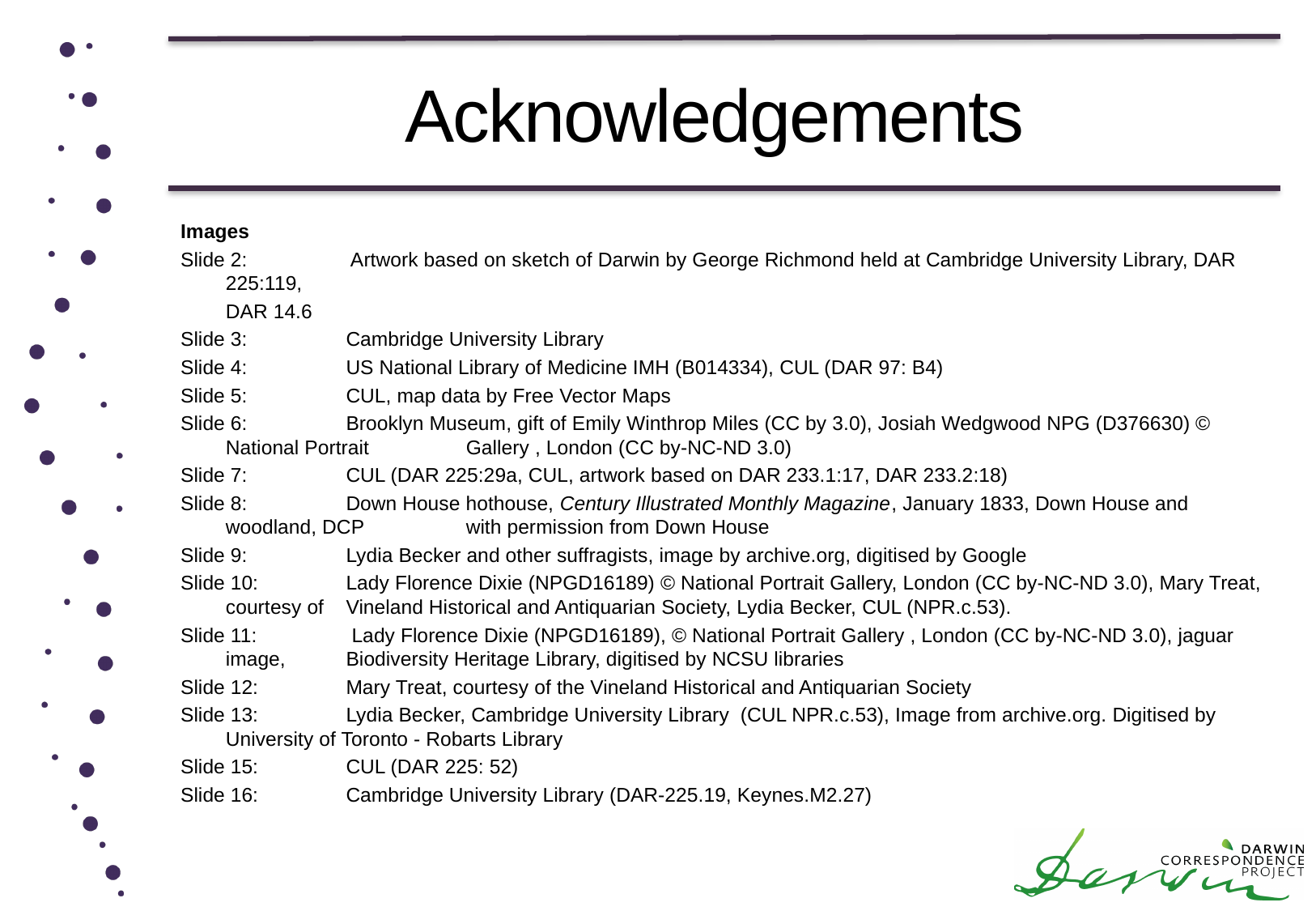

# Acknowledgements
Images
Slide 2: 	 Artwork based on sketch of Darwin by George Richmond held at Cambridge University Library, DAR 225:119,
			DAR 14.6
Slide 3:		Cambridge University Library
Slide 4: 	US National Library of Medicine IMH (B014334), CUL (DAR 97: B4)
Slide 5: 	CUL, map data by Free Vector Maps
Slide 6:		Brooklyn Museum, gift of Emily Winthrop Miles (CC by 3.0), Josiah Wedgwood NPG (D376630) © National Portrait 		Gallery , London (CC by-NC-ND 3.0)
Slide 7:		CUL (DAR 225:29a, CUL, artwork based on DAR 233.1:17, DAR 233.2:18)
Slide 8:		Down House hothouse, Century Illustrated Monthly Magazine, January 1833, Down House and woodland, DCP 		with permission from Down House
Slide 9:		Lydia Becker and other suffragists, image by archive.org, digitised by Google
Slide 10:	Lady Florence Dixie (NPGD16189) © National Portrait Gallery, London (CC by-NC-ND 3.0), Mary Treat, courtesy of 		Vineland Historical and Antiquarian Society, Lydia Becker, CUL (NPR.c.53).
Slide 11:	 Lady Florence Dixie (NPGD16189), © National Portrait Gallery , London (CC by-NC-ND 3.0), jaguar image, 			Biodiversity Heritage Library, digitised by NCSU libraries
Slide 12: 	Mary Treat, courtesy of the Vineland Historical and Antiquarian Society
Slide 13:	Lydia Becker, Cambridge University Library  (CUL NPR.c.53), Image from archive.org. Digitised by 				University of Toronto - Robarts Library
Slide 15: 	CUL (DAR 225: 52)
Slide 16: 	Cambridge University Library (DAR-225.19, Keynes.M2.27)